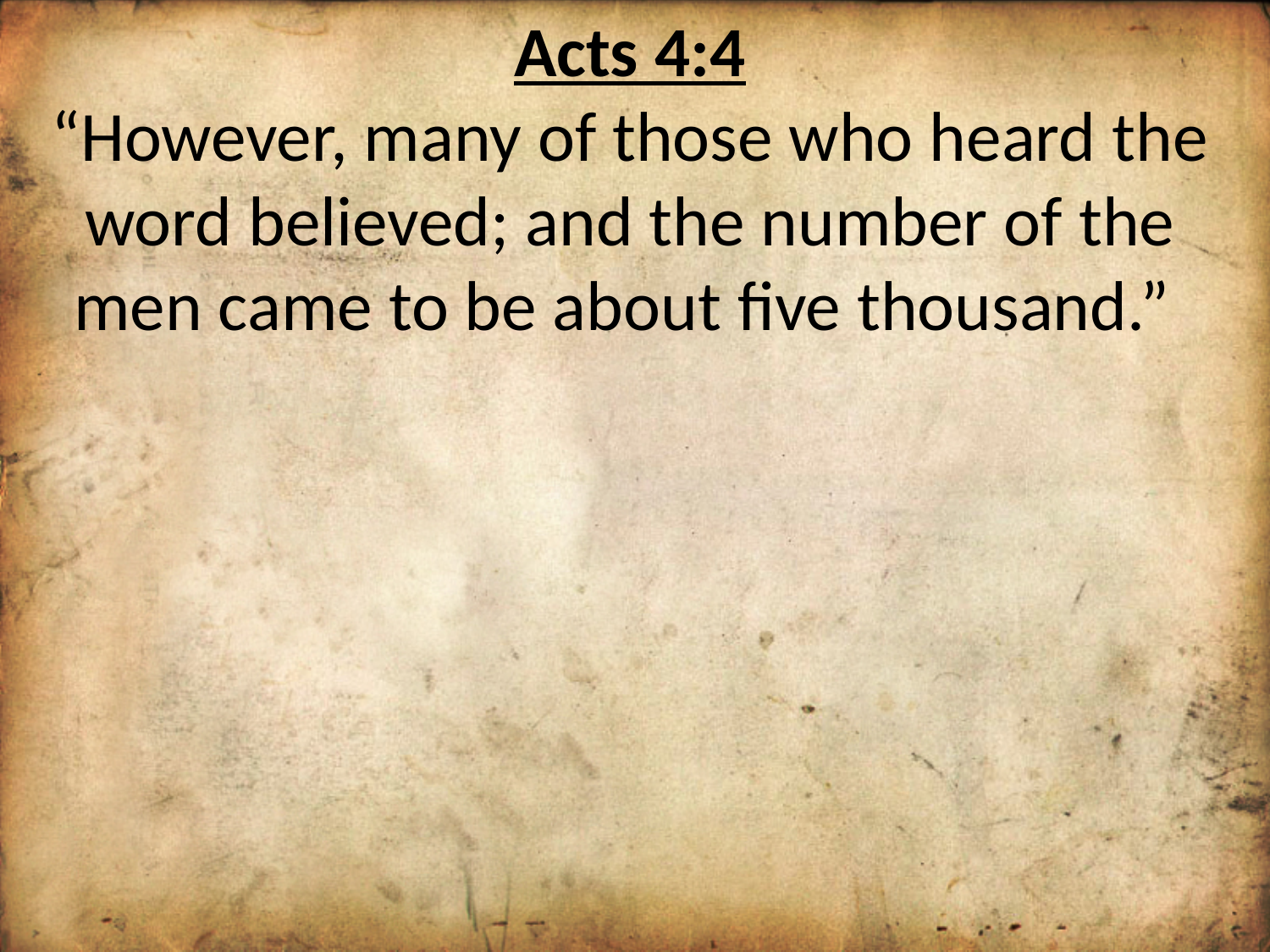

Acts 4:4
“However, many of those who heard the word believed; and the number of the men came to be about five thousand.”